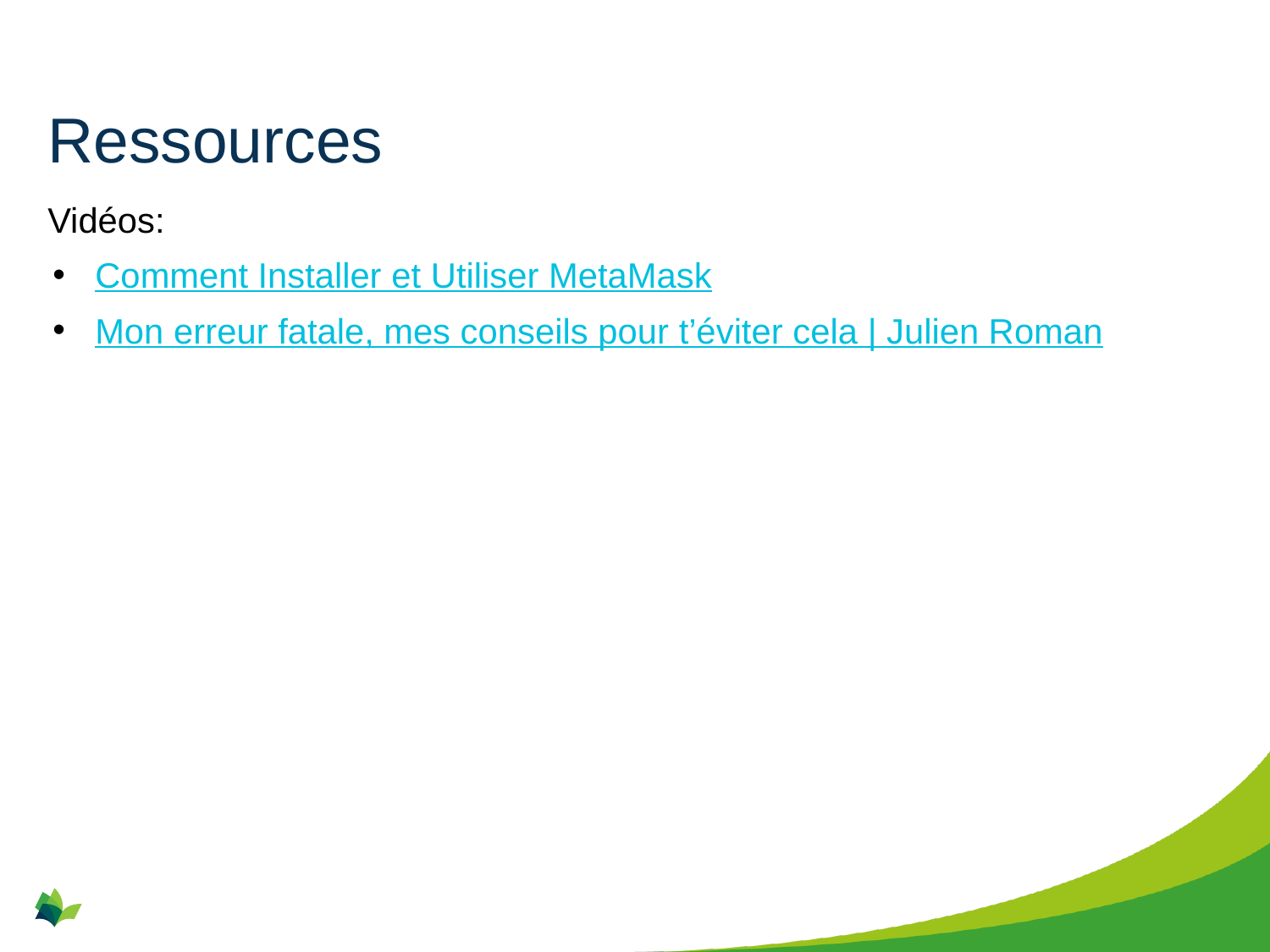

# Ressources
Vidéos:
Comment Installer et Utiliser MetaMask
Mon erreur fatale, mes conseils pour t’éviter cela | Julien Roman